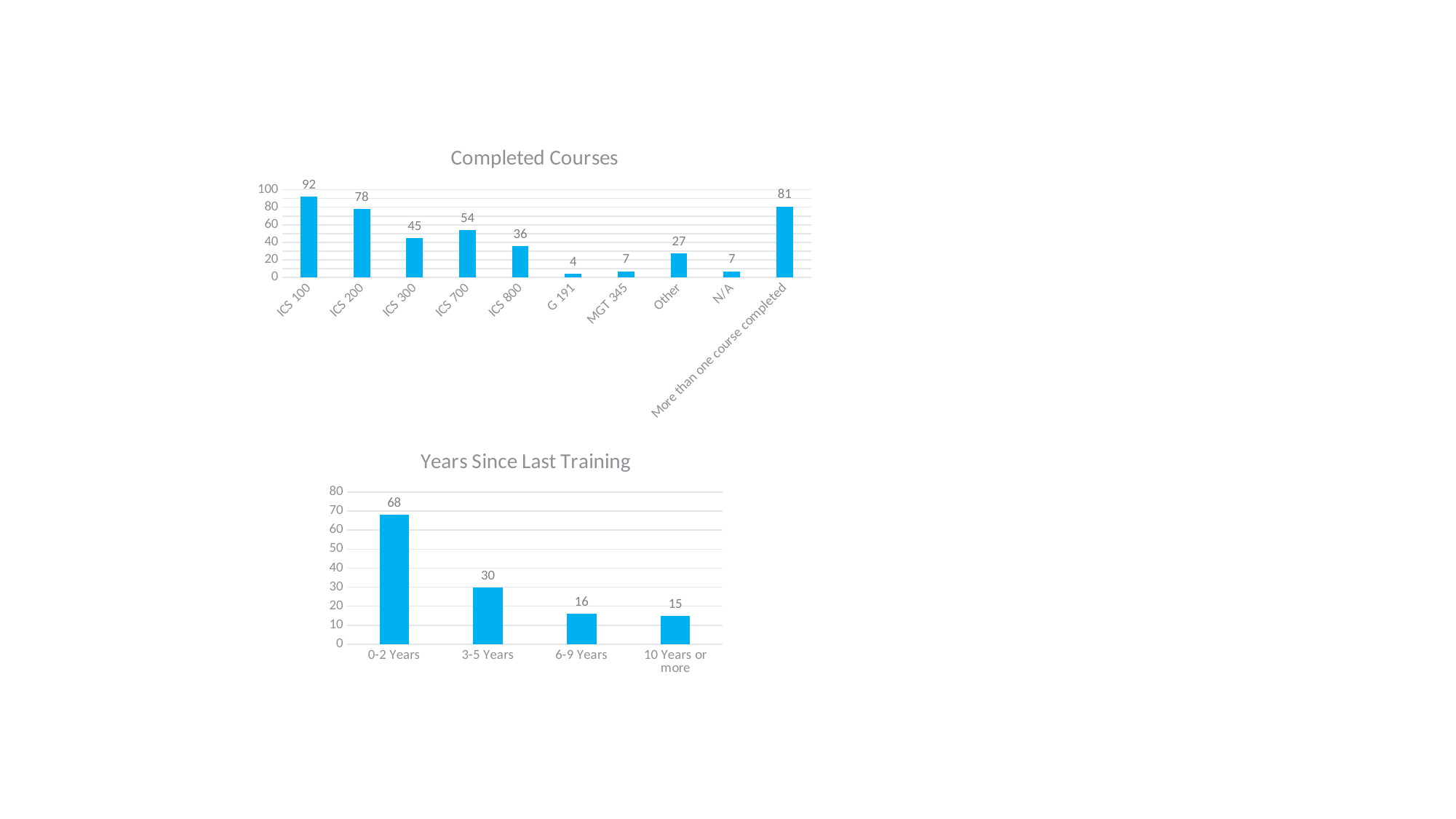

### Chart: Completed Courses

| Category |  |
|---|---|
| ICS 100 | 92.0 |
| ICS 200 | 78.0 |
| ICS 300 | 45.0 |
| ICS 700 | 54.0 |
| ICS 800 | 36.0 |
| G 191 | 4.0 |
| MGT 345 | 7.0 |
| Other | 27.0 |
| N/A | 7.0 |
| More than one course completed | 81.0 |

### Chart: Years Since Last Training

| Category |  |
|---|---|
| 0-2 Years | 68.0 |
| 3-5 Years | 30.0 |
| 6-9 Years | 16.0 |
| 10 Years or more | 15.0 |